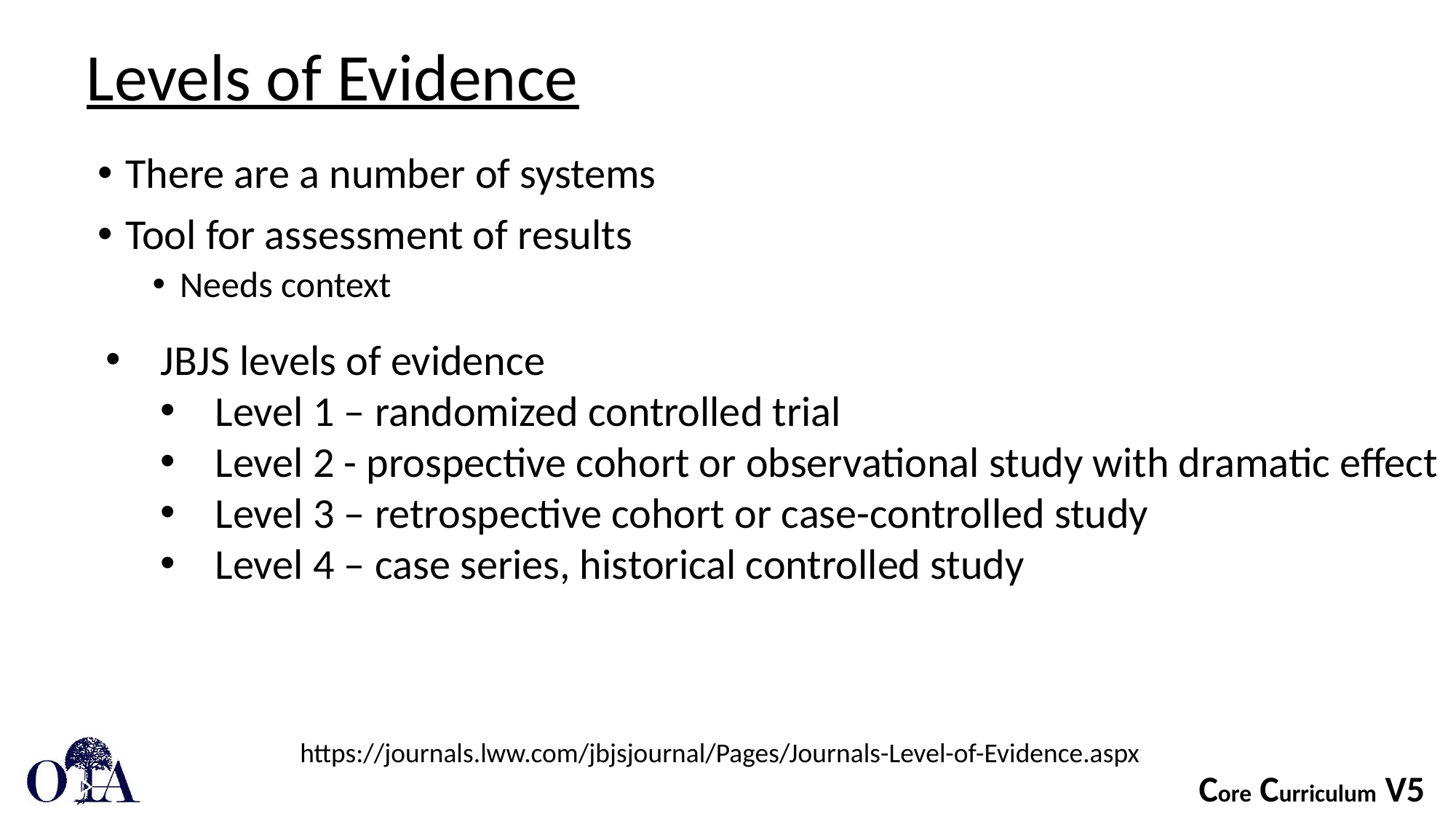

# Levels of Evidence
There are a number of systems
Tool for assessment of results
Needs context
JBJS levels of evidence
Level 1 – randomized controlled trial
Level 2 - prospective cohort or observational study with dramatic effect
Level 3 – retrospective cohort or case-controlled study
Level 4 – case series, historical controlled study
https://journals.lww.com/jbjsjournal/Pages/Journals-Level-of-Evidence.aspx